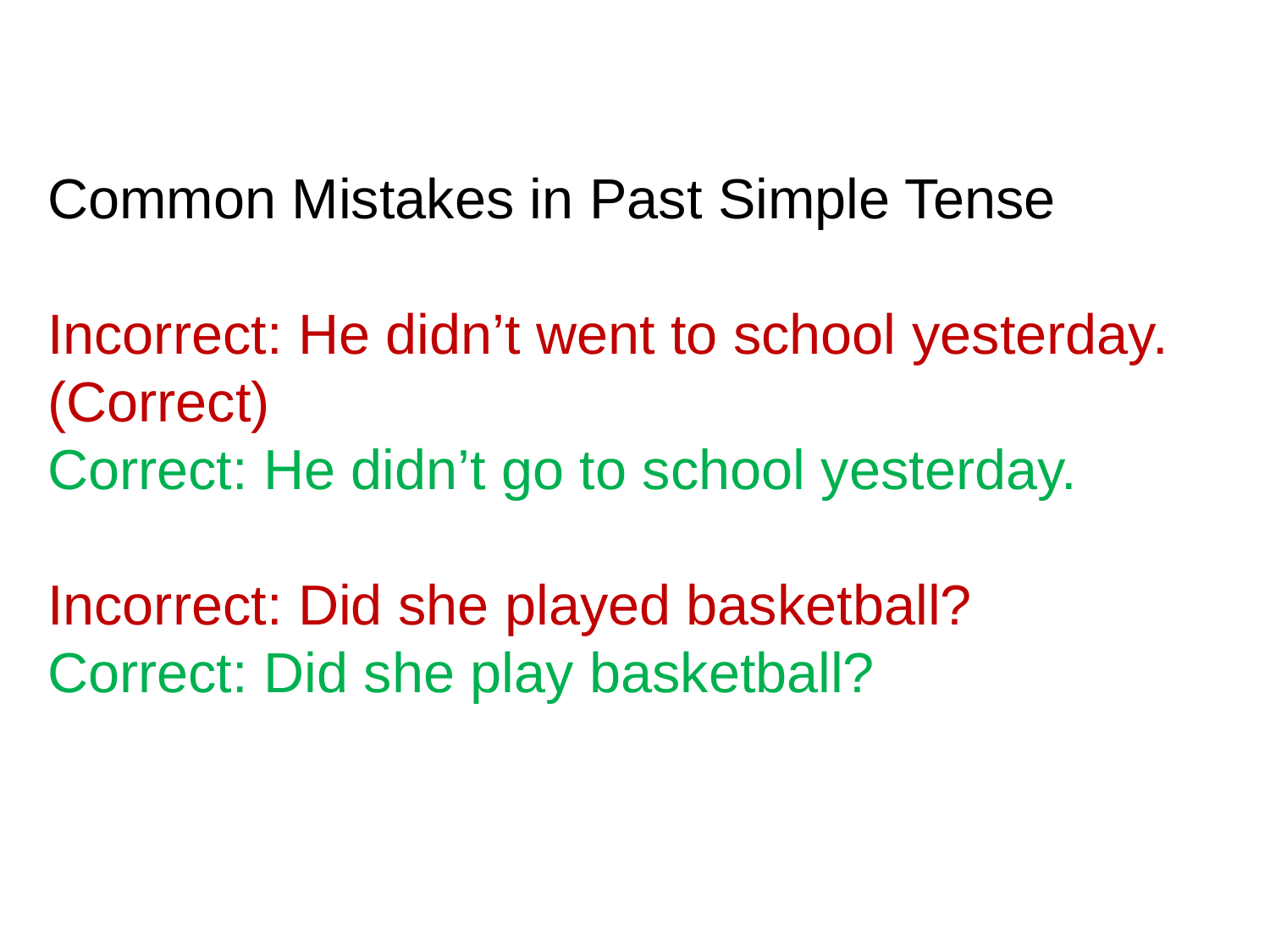

Common Mistakes in Past Simple Tense

Incorrect: He didn’t went to school yesterday. (Correct)
Correct: He didn’t go to school yesterday.

Incorrect: Did she played basketball?
Correct: Did she play basketball?